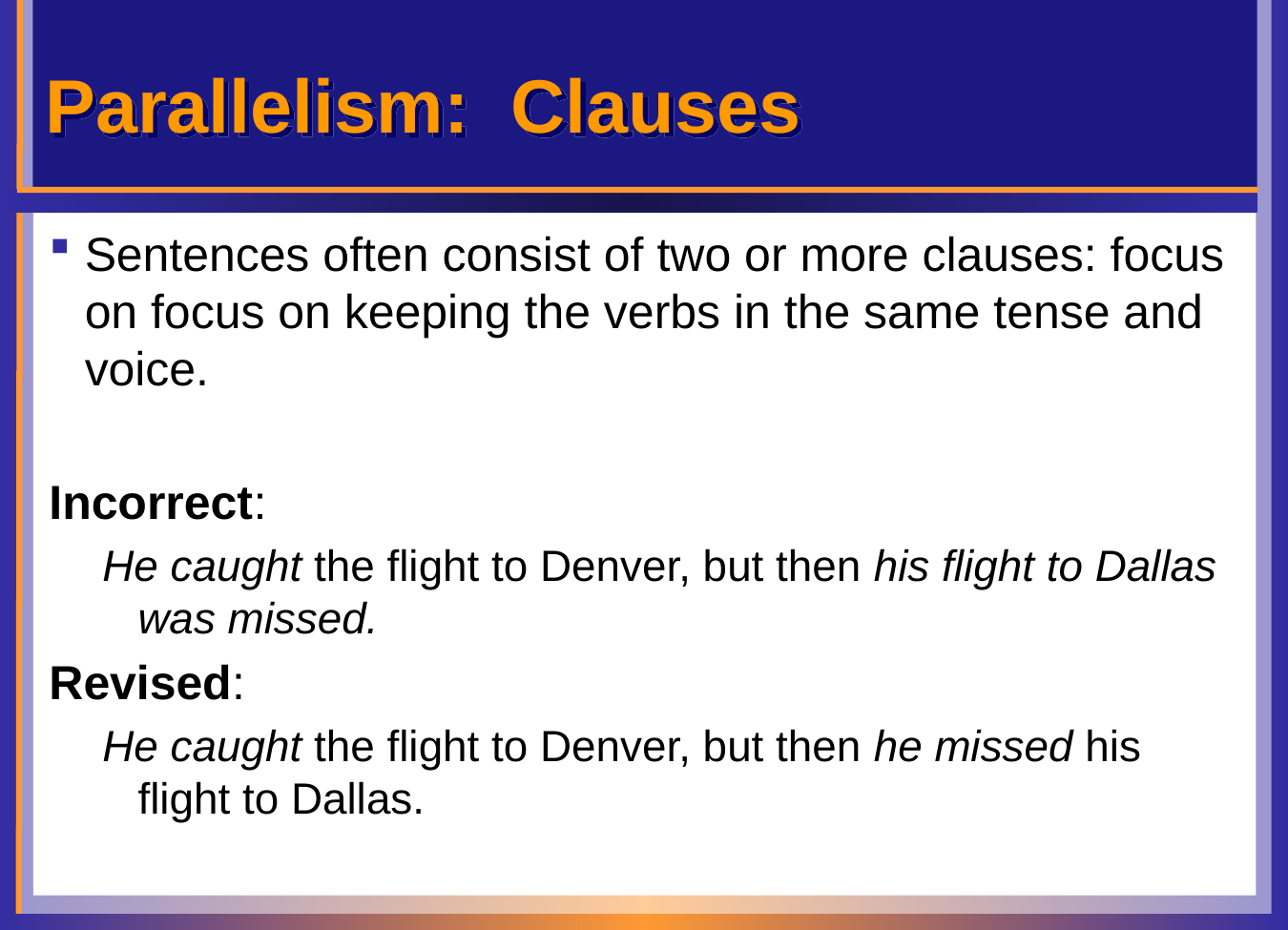

# Parallelism:  Clauses
Sentences often consist of two or more clauses: focus on focus on keeping the verbs in the same tense and voice.

Incorrect:
He caught the flight to Denver, but then his flight to Dallas was missed.
Revised:
He caught the flight to Denver, but then he missed his flight to Dallas.